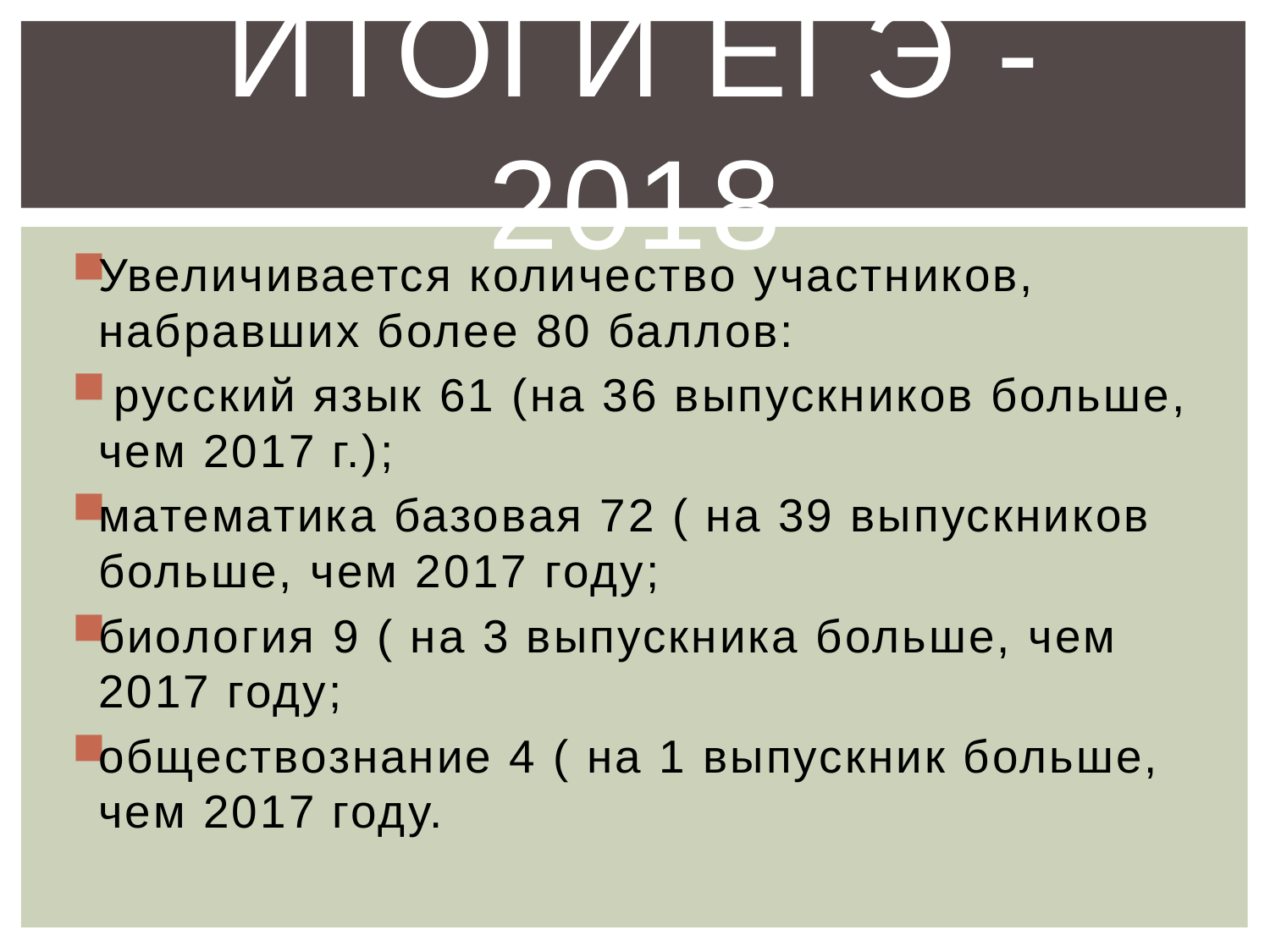

# ИТОГИ ЕГЭ - 2018
Увеличивается количество участников, набравших более 80 баллов:
 русский язык 61 (на 36 выпускников больше, чем 2017 г.);
математика базовая 72 ( на 39 выпускников больше, чем 2017 году;
биология 9 ( на 3 выпускника больше, чем 2017 году;
обществознание 4 ( на 1 выпускник больше, чем 2017 году.